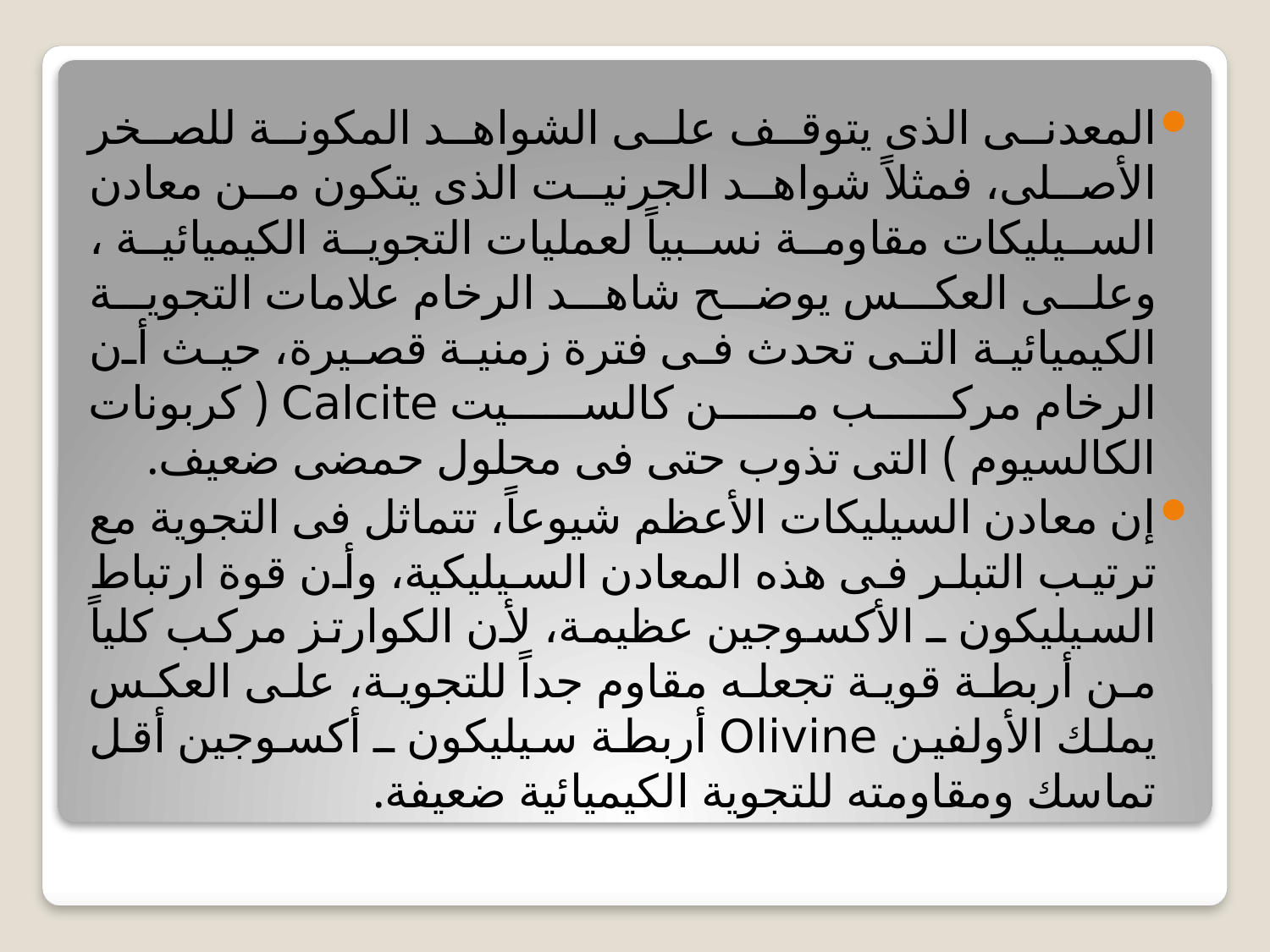

#
المعدنى الذى يتوقف على الشواهد المكونة للصخر الأصلى، فمثلاً شواهد الجرنيت الذى يتكون من معادن السيليكات مقاومة نسبياً لعمليات التجوية الكيميائية ، وعلى العكس يوضح شاهد الرخام علامات التجوية الكيميائية التى تحدث فى فترة زمنية قصيرة، حيث أن الرخام مركب من كالسيت Calcite ( كربونات الكالسيوم ) التى تذوب حتى فى محلول حمضى ضعيف.
إن معادن السيليكات الأعظم شيوعاً، تتماثل فى التجوية مع ترتيب التبلر فى هذه المعادن السيليكية، وأن قوة ارتباط السيليكون ـ الأكسوجين عظيمة، لأن الكوارتز مركب كلياً من أربطة قوية تجعله مقاوم جداً للتجوية، على العكس يملك الأولفين Olivine أربطة سيليكون ـ أكسوجين أقل تماسك ومقاومته للتجوية الكيميائية ضعيفة.